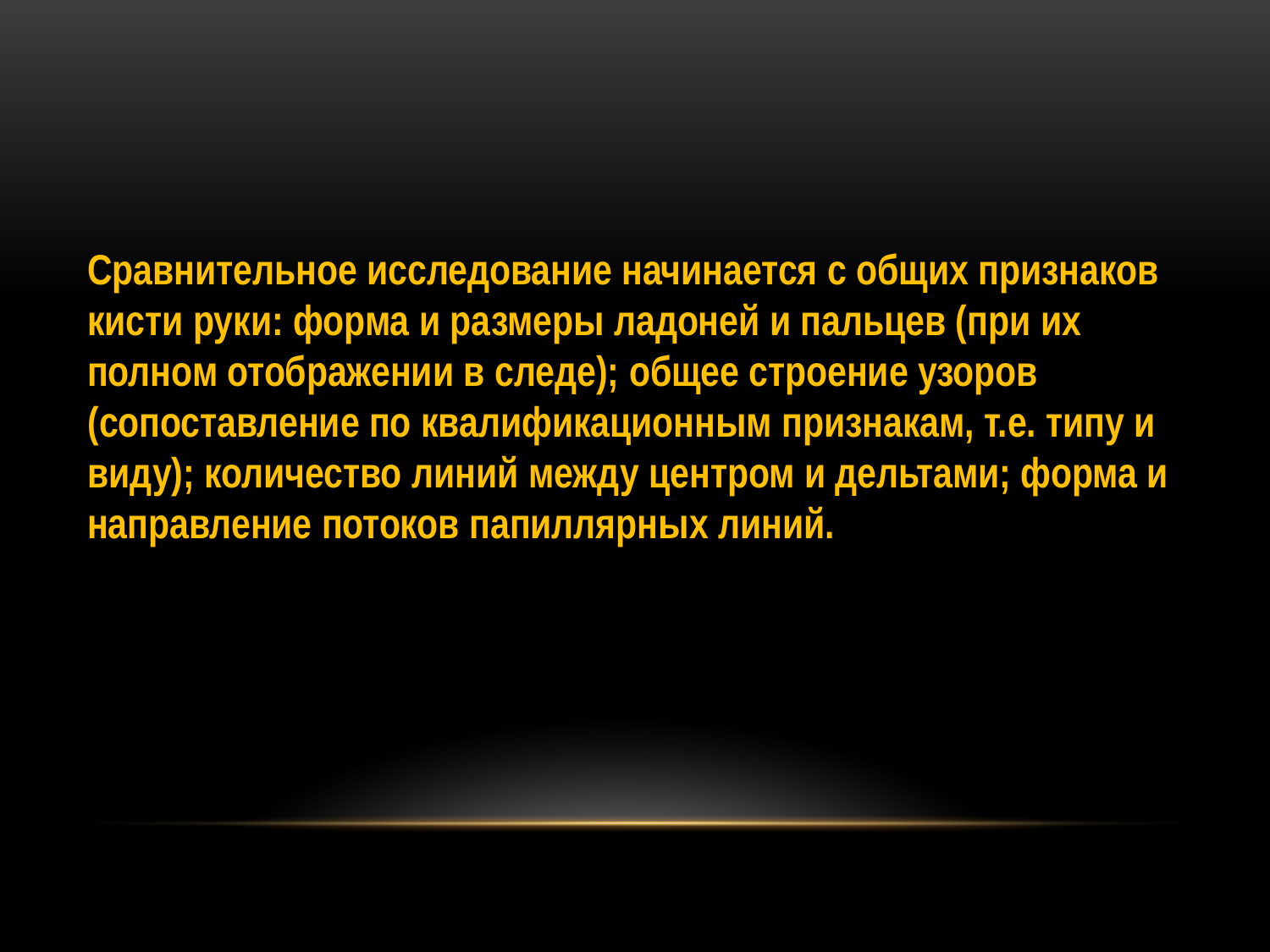

Сравнительное исследование начинается с общих признаков кисти руки: форма и размеры ладоней и пальцев (при их полном отображении в следе); общее строение узоров (сопоставление по квалификационным признакам, т.е. типу и виду); количество линий между центром и дельтами; форма и направление потоков папиллярных линий.